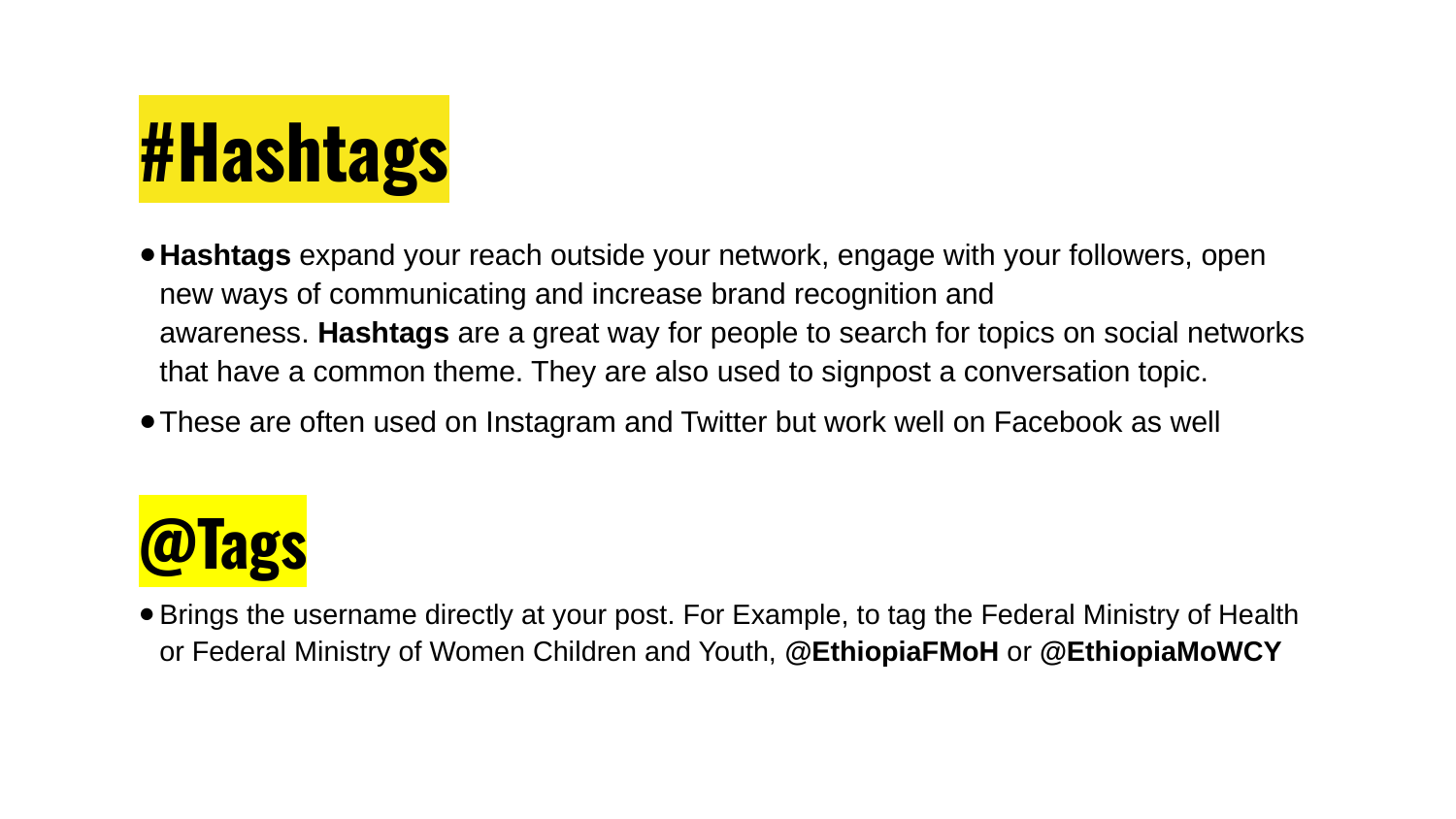

# #Hashtags
Hashtags expand your reach outside your network, engage with your followers, open new ways of communicating and increase brand recognition and awareness. Hashtags are a great way for people to search for topics on social networks that have a common theme. They are also used to signpost a conversation topic.
These are often used on Instagram and Twitter but work well on Facebook as well

@Tags
Brings the username directly at your post. For Example, to tag the Federal Ministry of Health or Federal Ministry of Women Children and Youth, @EthiopiaFMoH or @EthiopiaMoWCY